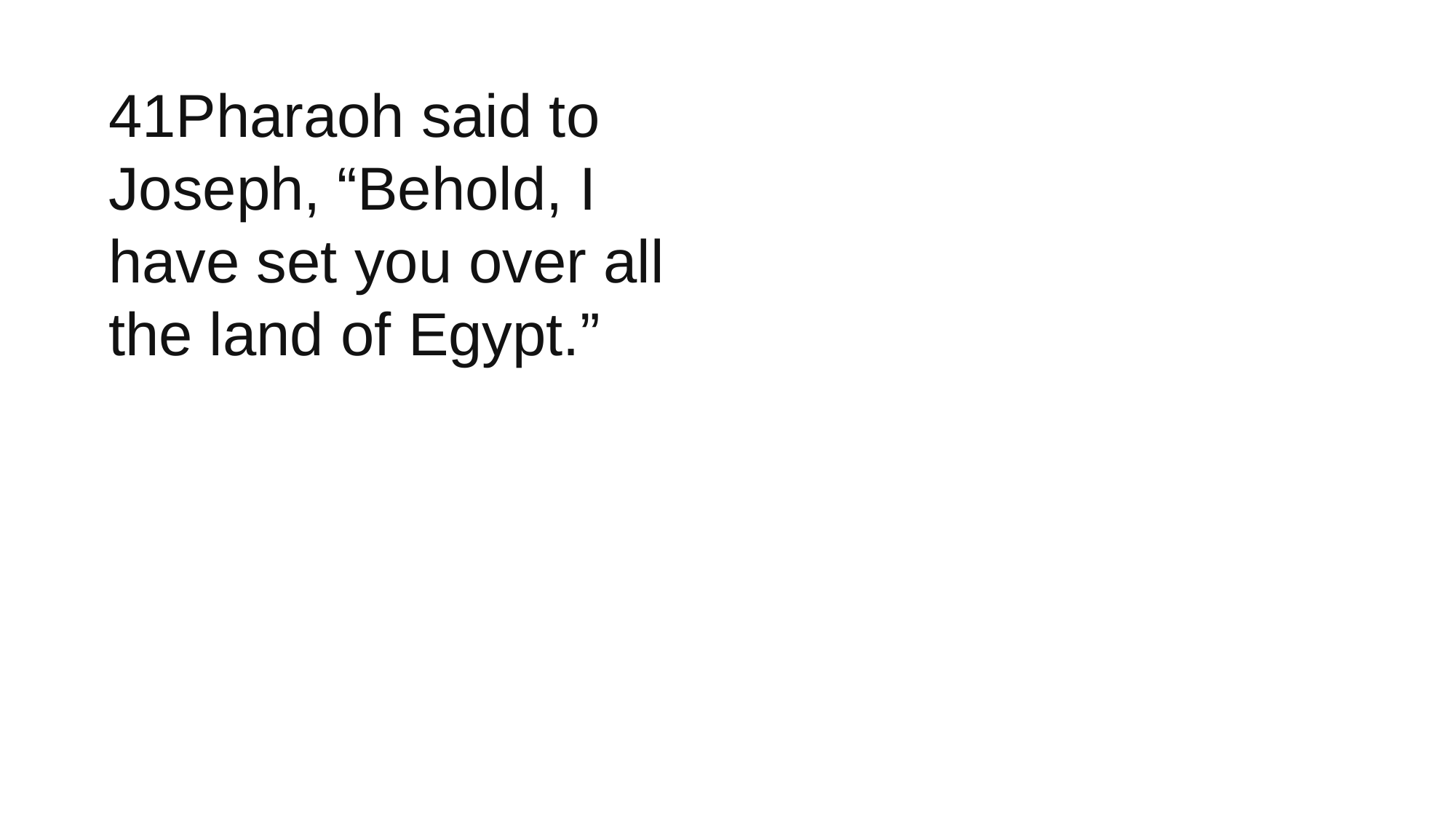

41Pharaoh said to Joseph, “Behold, I have set you over all the land of Egypt.”